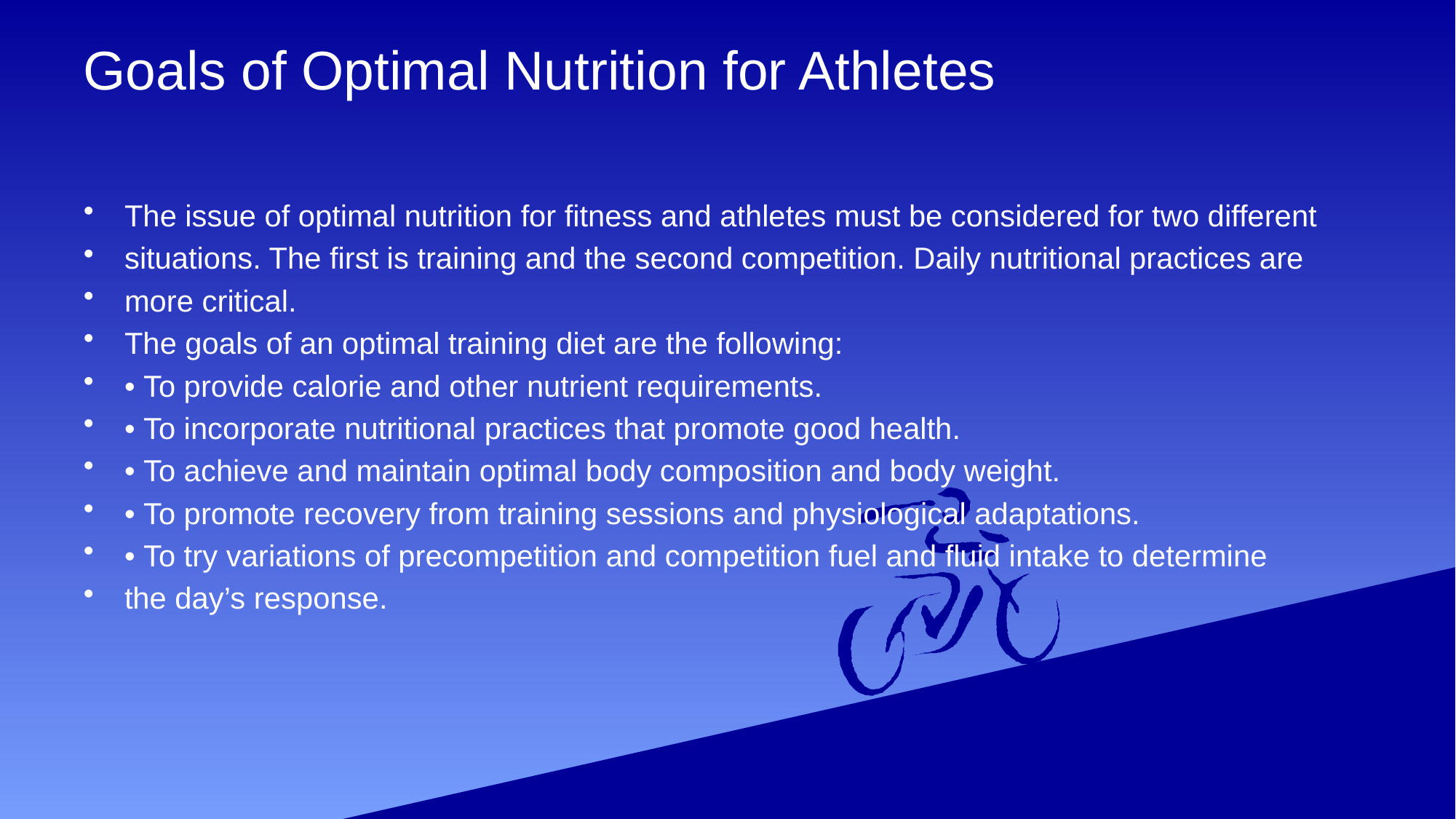

# Goals of Optimal Nutrition for Athletes
The issue of optimal nutrition for fitness and athletes must be considered for two different
situations. The first is training and the second competition. Daily nutritional practices are
more critical.
The goals of an optimal training diet are the following:
• To provide calorie and other nutrient requirements.
• To incorporate nutritional practices that promote good health.
• To achieve and maintain optimal body composition and body weight.
• To promote recovery from training sessions and physiological adaptations.
• To try variations of precompetition and competition fuel and fluid intake to determine
the day’s response.